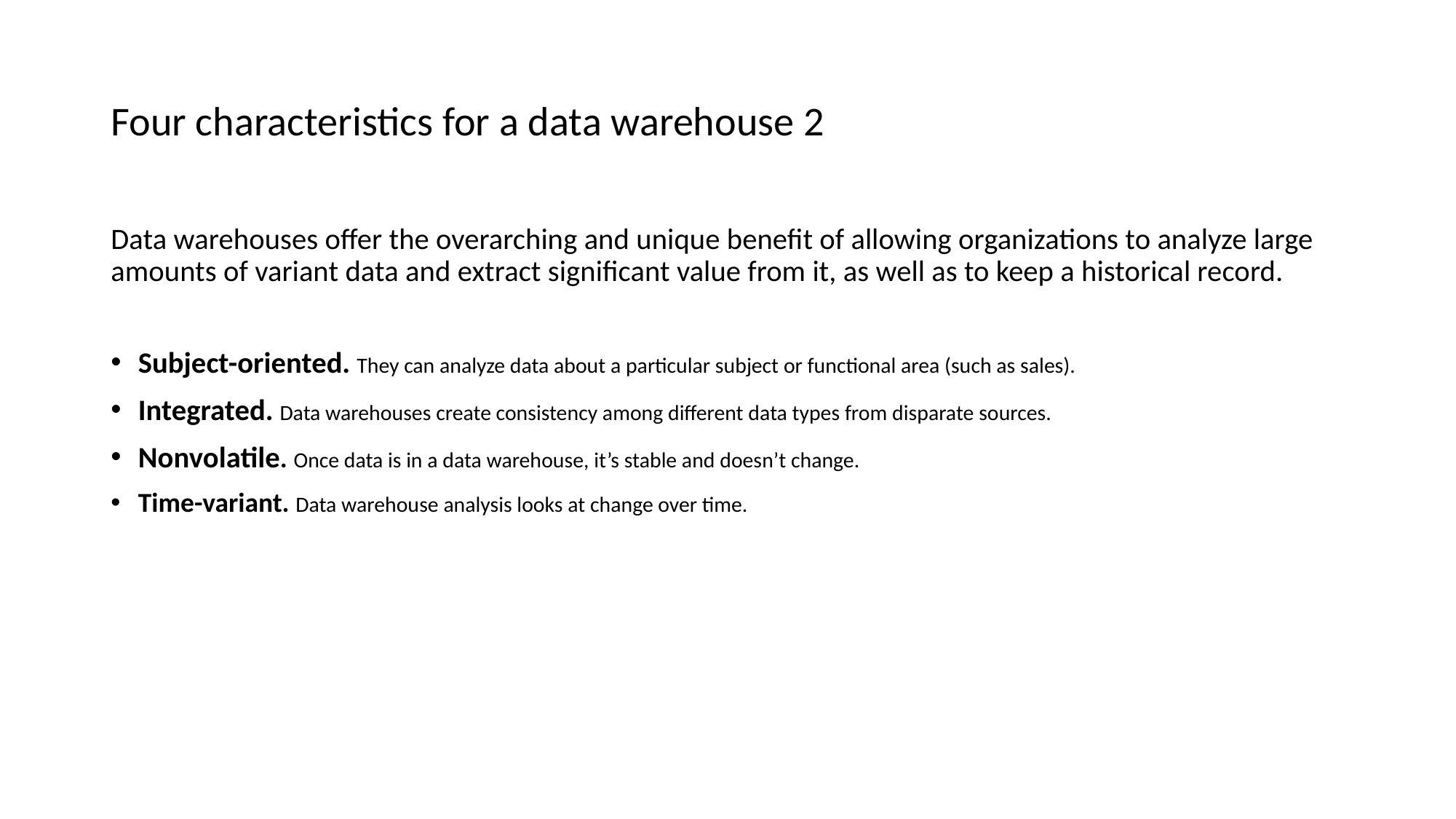

# Four characteristics for a data warehouse 2
Data warehouses offer the overarching and unique benefit of allowing organizations to analyze large amounts of variant data and extract significant value from it, as well as to keep a historical record.

Subject-oriented. They can analyze data about a particular subject or functional area (such as sales).
Integrated. Data warehouses create consistency among different data types from disparate sources.
Nonvolatile. Once data is in a data warehouse, it’s stable and doesn’t change.
Time-variant. Data warehouse analysis looks at change over time.